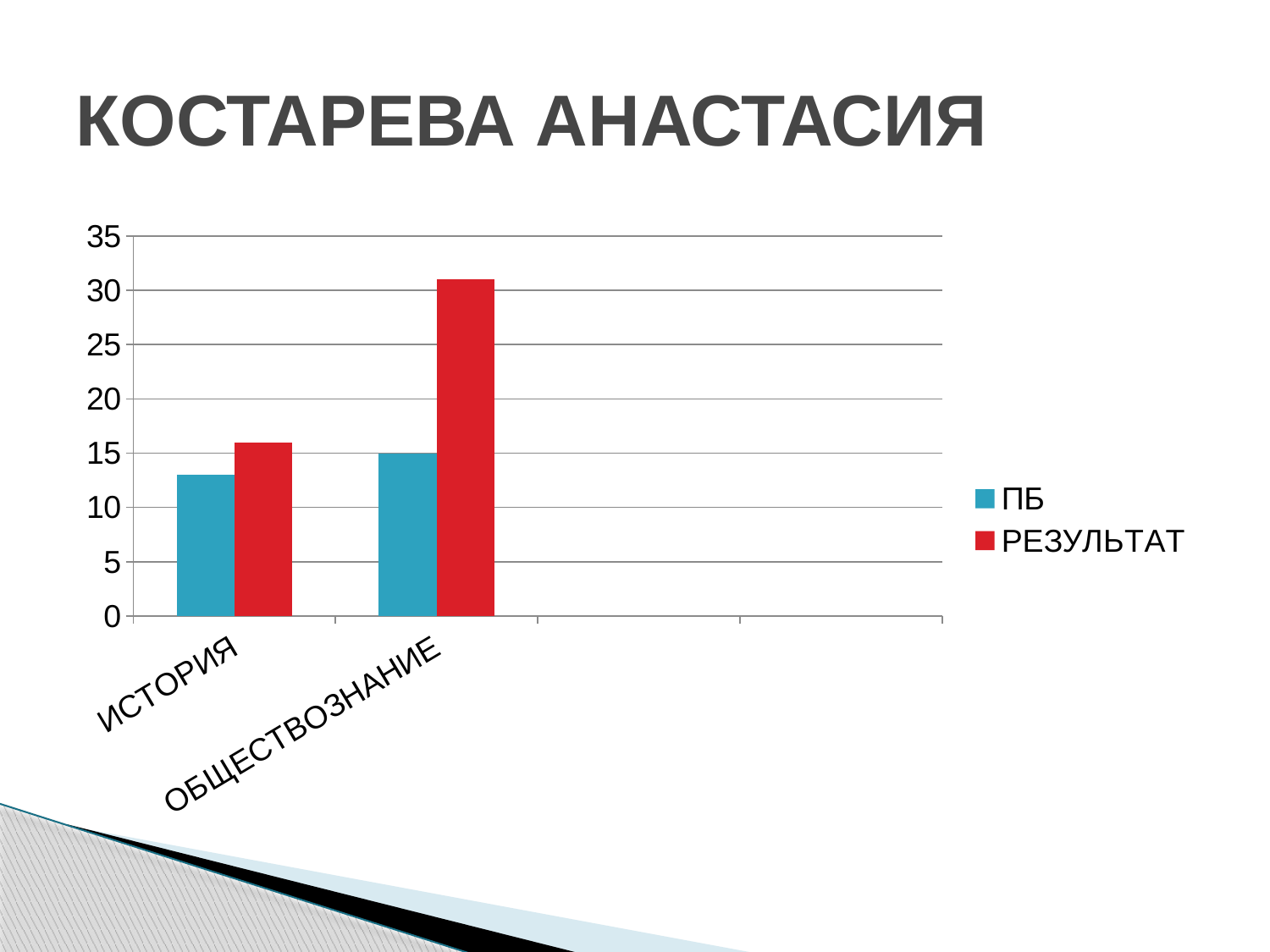

# КОСТАРЕВА АНАСТАСИЯ

### Chart

| Category | ПБ | РЕЗУЛЬТАТ |
|---|---|---|
| ИСТОРИЯ | 13.0 | 16.0 |
| ОБЩЕСТВОЗНАНИЕ | 15.0 | 31.0 |